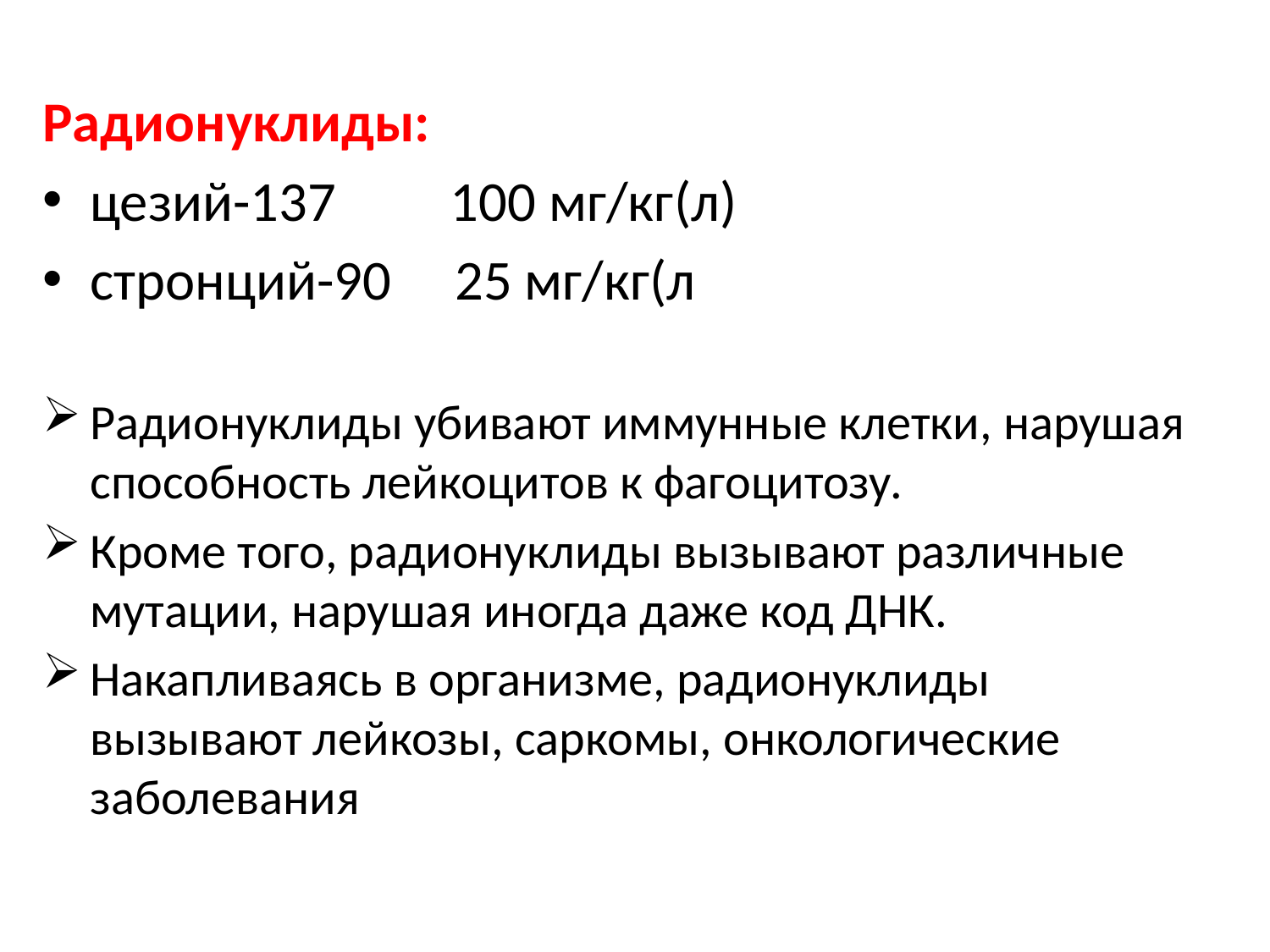

Радионуклиды:
цезий-137         100 мг/кг(л)
стронций-90     25 мг/кг(л

Радионуклиды убивают иммунные клетки, нарушая способность лейкоцитов к фагоцитозу.
Кроме того, радионуклиды вызывают различные мутации, нарушая иногда даже код ДНК.
Накапливаясь в организме, радионуклиды вызывают лейкозы, саркомы, онкологические заболевания